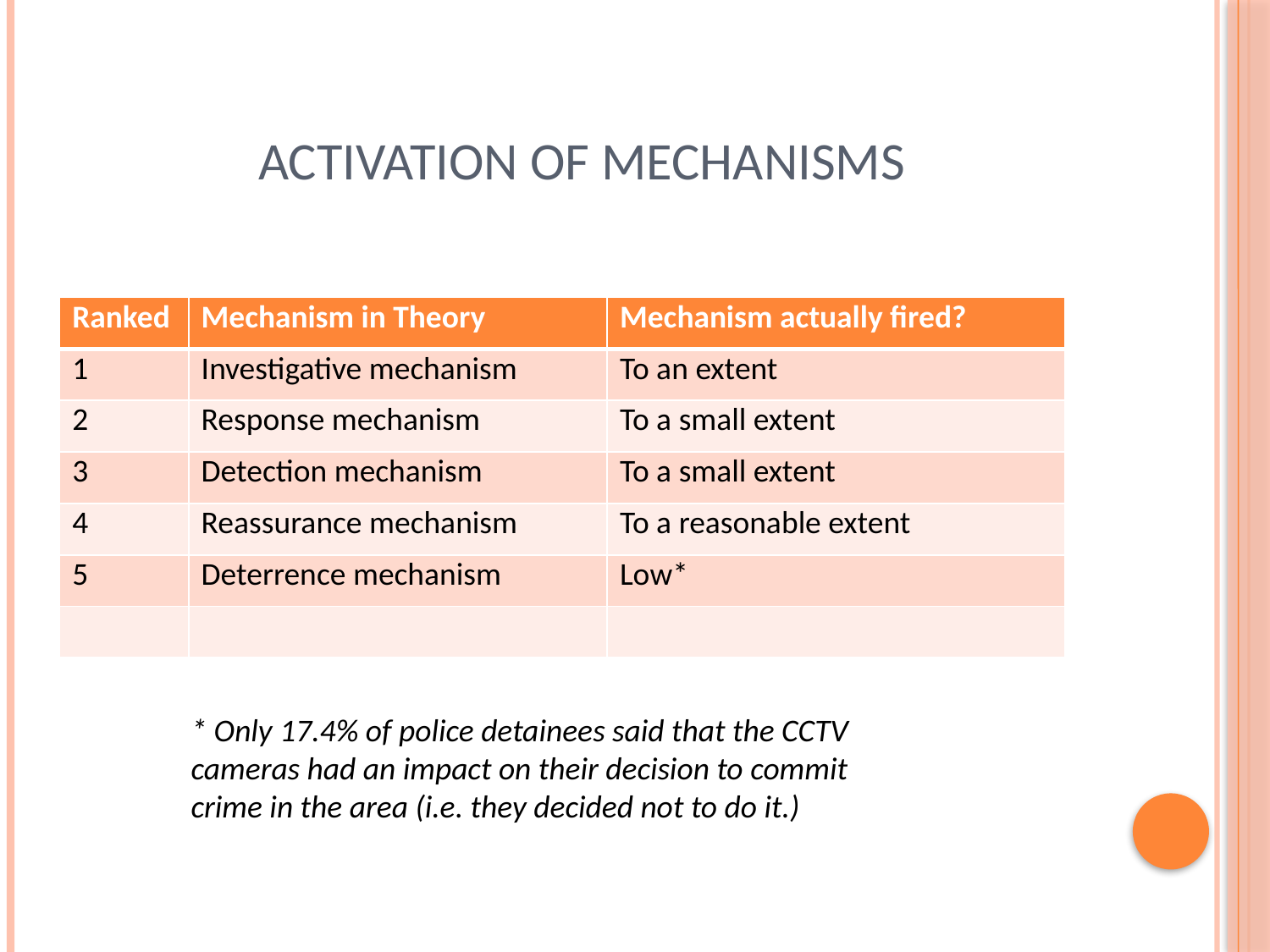

# Activation of mechanisms
| Ranked | Mechanism in Theory | Mechanism actually fired? |
| --- | --- | --- |
| 1 | Investigative mechanism | To an extent |
| 2 | Response mechanism | To a small extent |
| 3 | Detection mechanism | To a small extent |
| 4 | Reassurance mechanism | To a reasonable extent |
| 5 | Deterrence mechanism | Low\* |
|  |  |  |
* Only 17.4% of police detainees said that the CCTV cameras had an impact on their decision to commit crime in the area (i.e. they decided not to do it.)